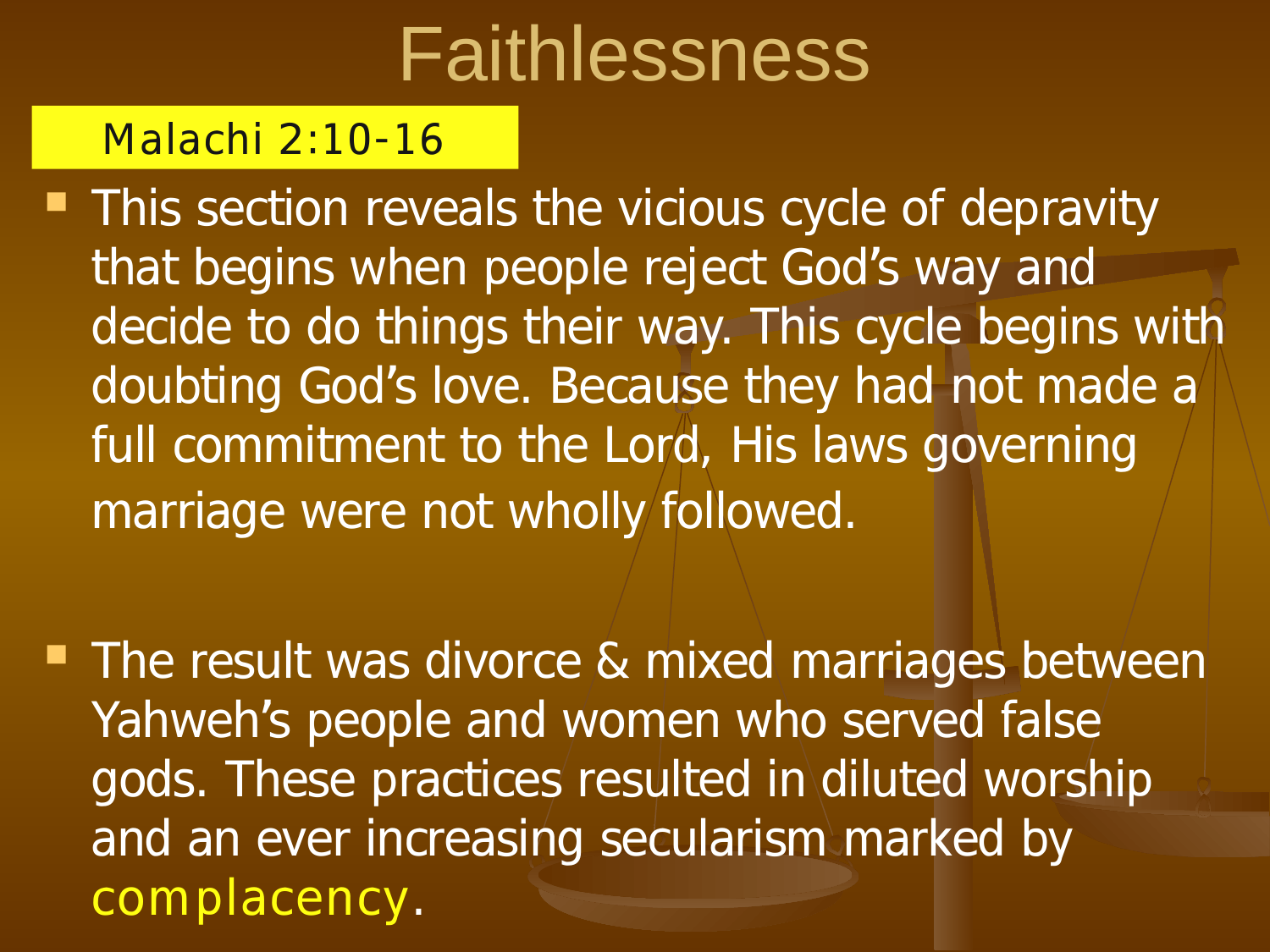

# Faithlessness
Malachi 2:10-16
This section reveals the vicious cycle of depravity that begins when people reject God’s way and decide to do things their way. This cycle begins with doubting God’s love. Because they had not made a full commitment to the Lord, His laws governing marriage were not wholly followed.

The result was divorce & mixed marriages between Yahweh’s people and women who served false gods. These practices resulted in diluted worship and an ever increasing secularism marked by complacency.